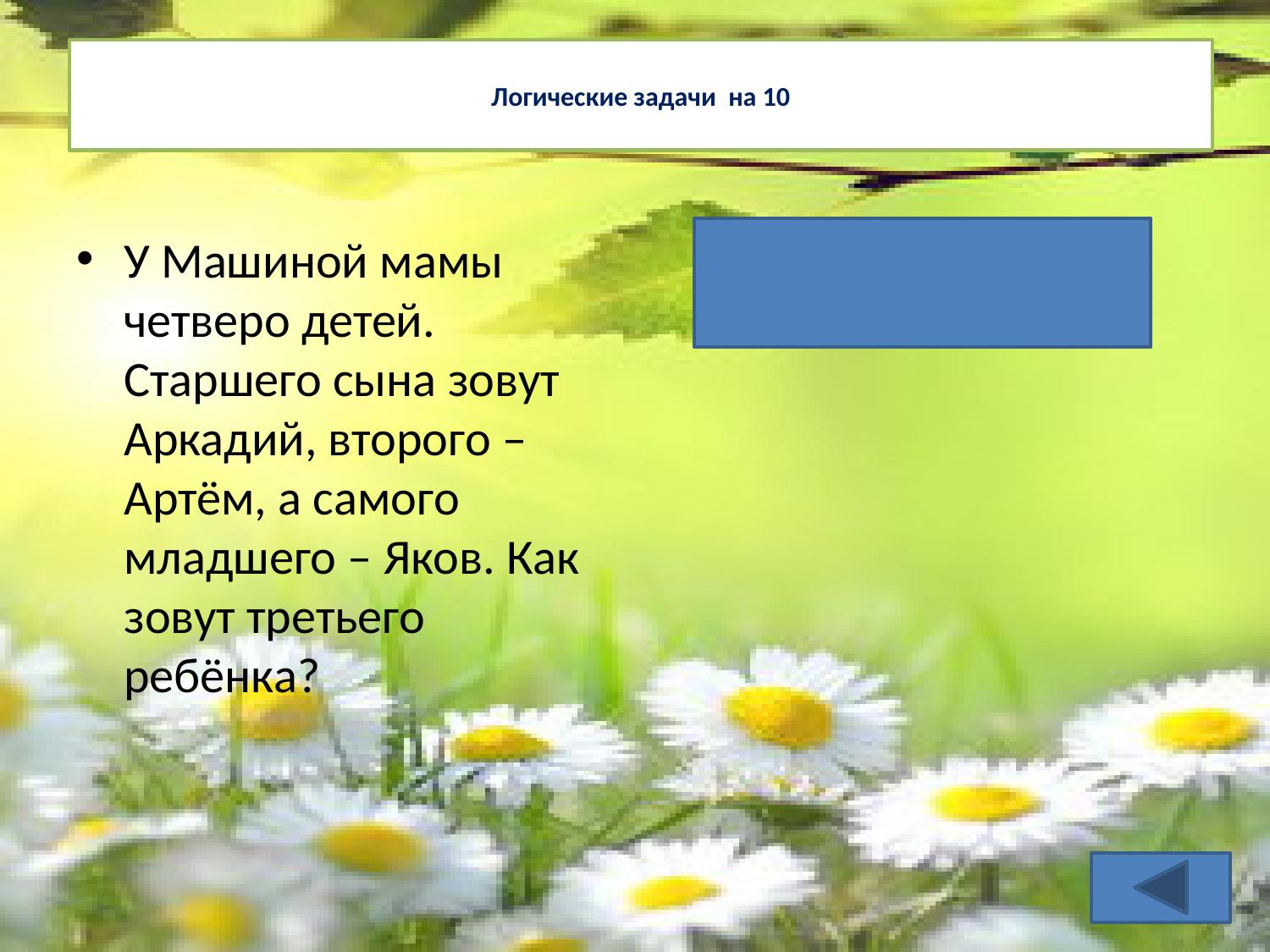

# Логические задачи  на 10

У Машиной мамы четверо детей. Старшего сына зовут Аркадий, второго – Артём, а самого младшего – Яков. Как зовут третьего ребёнка?
      Маша